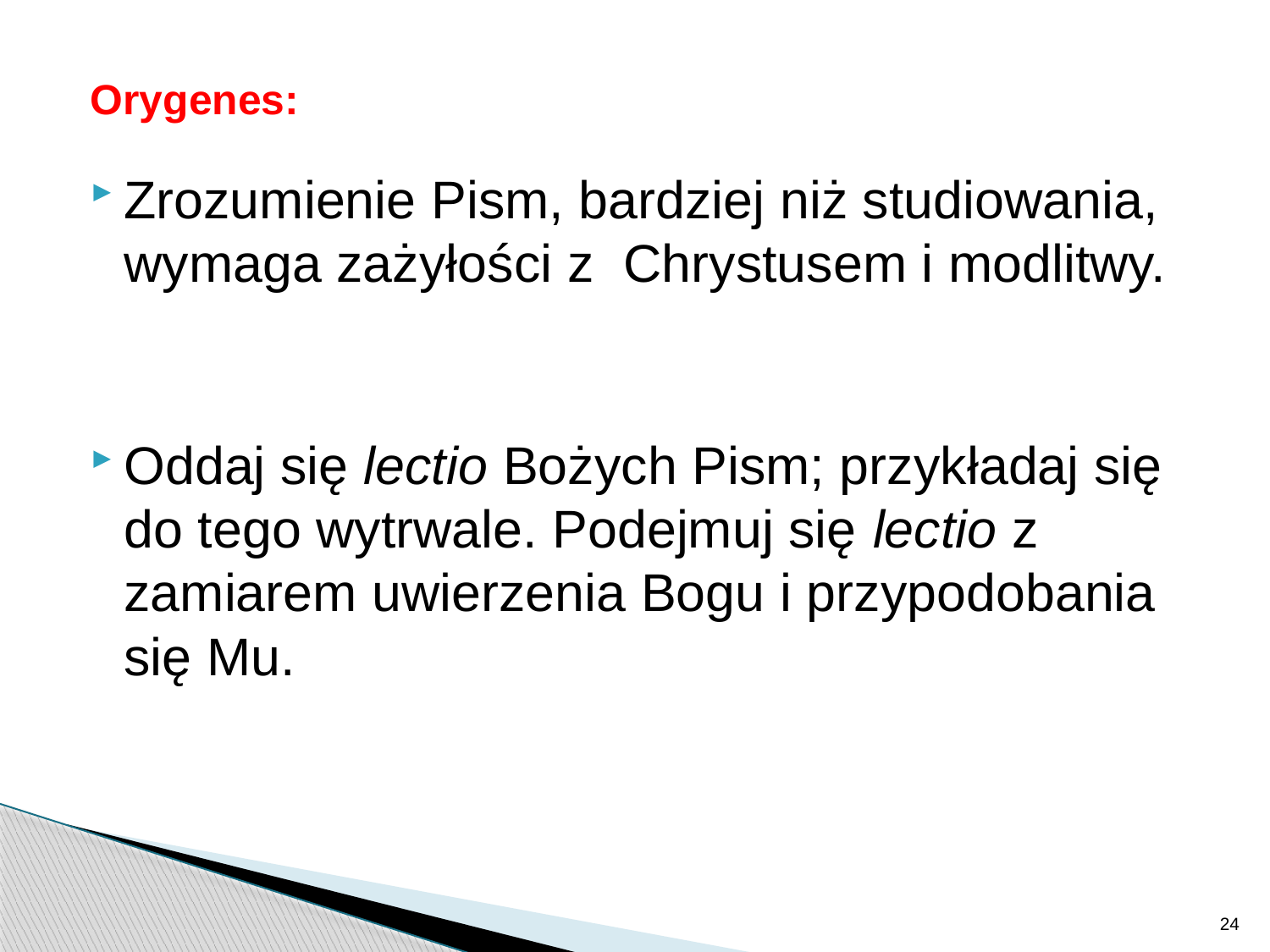

Orygenes:

Zrozumienie Pism, bardziej niż studiowania, wymaga zażyłości z  Chrystusem i modlitwy.

Oddaj się lectio Bożych Pism; przykładaj się do tego wytrwale. Podejmuj się lectio z zamiarem uwierzenia Bogu i przypodobania się Mu.

24